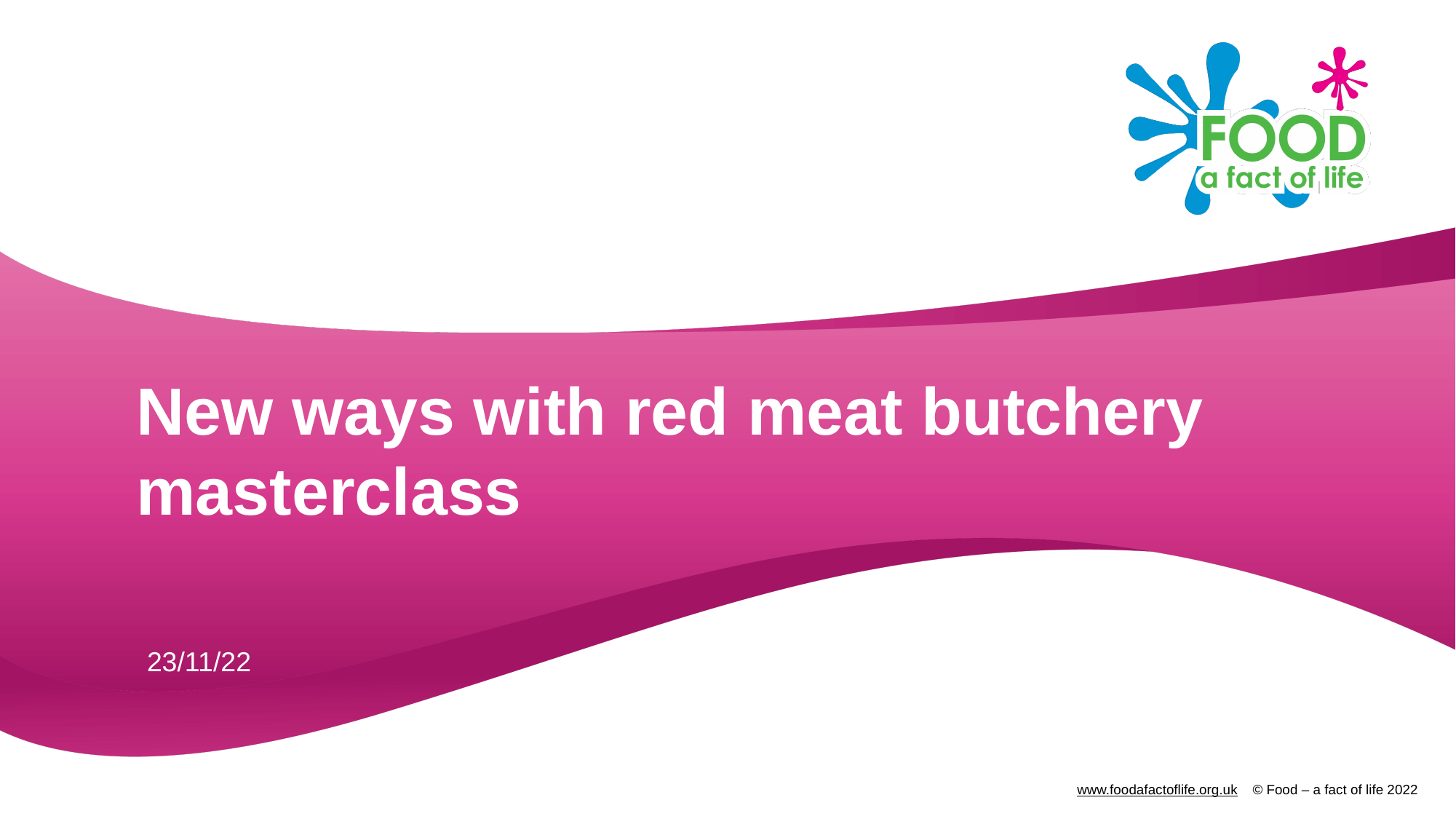

# New ways with red meat butchery masterclass
23/11/22